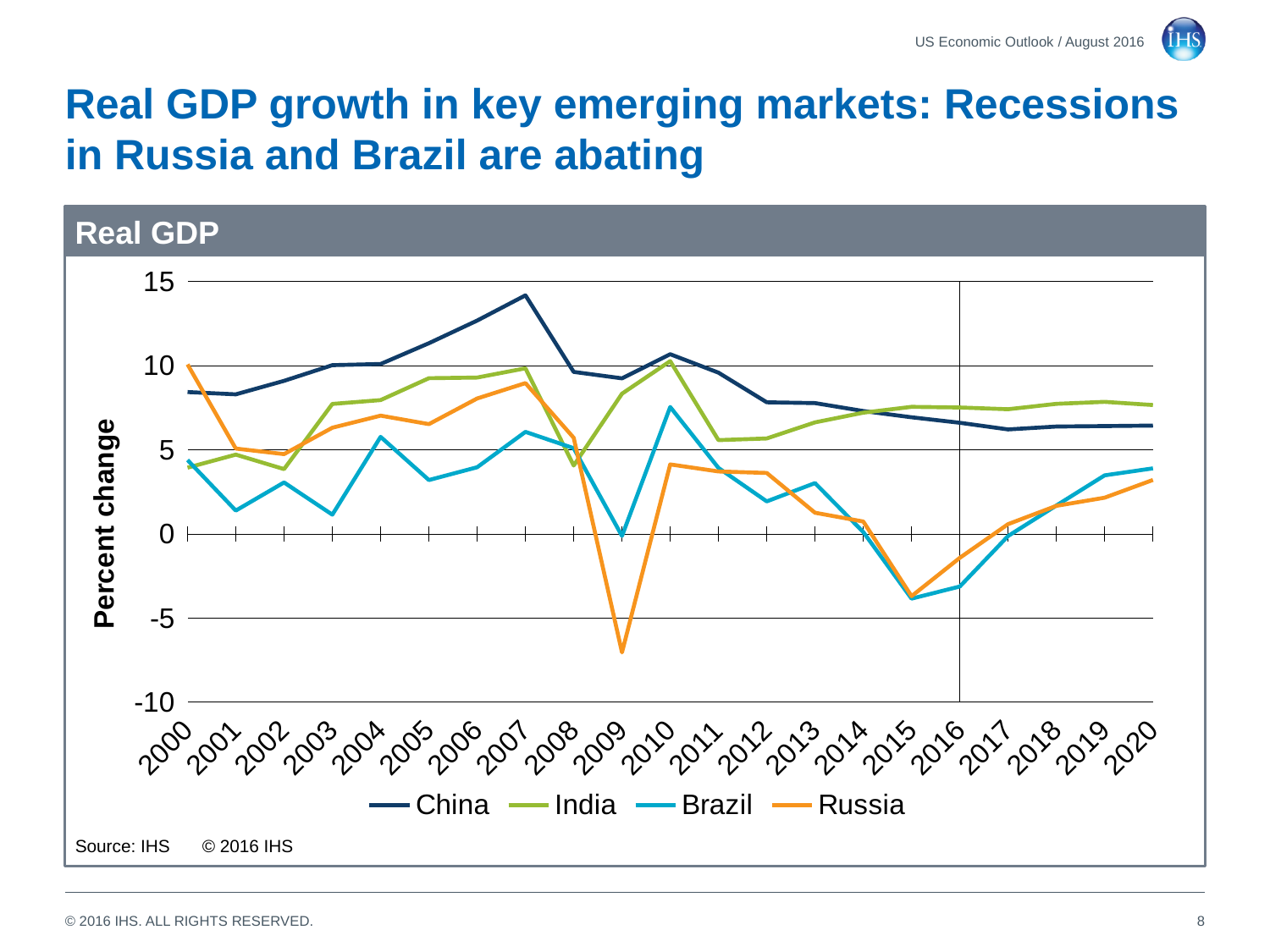

US Economic Outlook / August 2016
# Real GDP growth in key emerging markets: Recessions in Russia and Brazil are abating
Real GDP

### Chart

| Category | China | India | Brazil | Russia |
|---|---|---|---|---|
| 36526 | 8.428447765377701 | 3.9352523366850574 | 4.385730030329959 | 10.070325043467964 |
| 36892 | 8.29100227442863 | 4.708888755445795 | 1.3827319845457045 | 5.06930521855573 |
| 37257 | 9.094247340228414 | 3.849714958390105 | 3.0540775867261782 | 4.7395007101904705 |
| 37622 | 10.027795464453712 | 7.722287672133209 | 1.139987510979701 | 6.306682592608803 |
| 37987 | 10.093979053576472 | 7.950002364977071 | 5.76465655095939 | 7.027576562079416 |
| 38353 | 11.330713267335215 | 9.249852479371553 | 3.197336200023848 | 6.521808554779396 |
| 38718 | 12.676103870237764 | 9.291247556994485 | 3.957519318423275 | 8.044031617114733 |
| 39083 | 14.176640936239673 | 9.840430943440737 | 6.0601599776688655 | 8.960319782742143 |
| 39448 | 9.625978924325217 | 4.06020252395134 | 5.089874622706979 | 5.71026719849437 |
| 39814 | 9.241028048441997 | 8.330236607451715 | -0.12664942570352888 | -7.0490418677176425 |
| 40179 | 10.677678500241662 | 10.26776184600584 | 7.540356554519079 | 4.128427971351867 |
| 40544 | 9.579664806490506 | 5.571194119163226 | 3.9193292589010396 | 3.7090610460515547 |
| 40909 | 7.818599470577148 | 5.669568423181759 | 1.9297713575458837 | 3.6185793578887404 |
| 41275 | 7.770986437856076 | 6.625326105705852 | 3.015433353307717 | 1.2553262901535907 |
| 41640 | 7.299631213168234 | 7.202762228799031 | 0.10586368905973753 | 0.7321746046397017 |
| 42005 | 6.927520999475645 | 7.549380792195692 | -3.8546457113658223 | -3.708435196168658 |
| 42370 | 6.603118717639721 | 7.510684250023768 | -3.132148524264599 | -1.4267466075756128 |
| 42736 | 6.207507717075588 | 7.407671397181349 | -0.1284259649508512 | 0.5796229407455834 |
| 43101 | 6.37984532328857 | 7.727385063192105 | 1.6868873109823215 | 1.664479075278247 |
| 43466 | 6.405385735863733 | 7.845130236171704 | 3.478032798717346 | 2.149683462829066 |
| 43831 | 6.434040387382733 | 7.6553892233751855 | 3.893991074099401 | 3.20358283211879 |
Source: IHS	© 2016 IHS
8